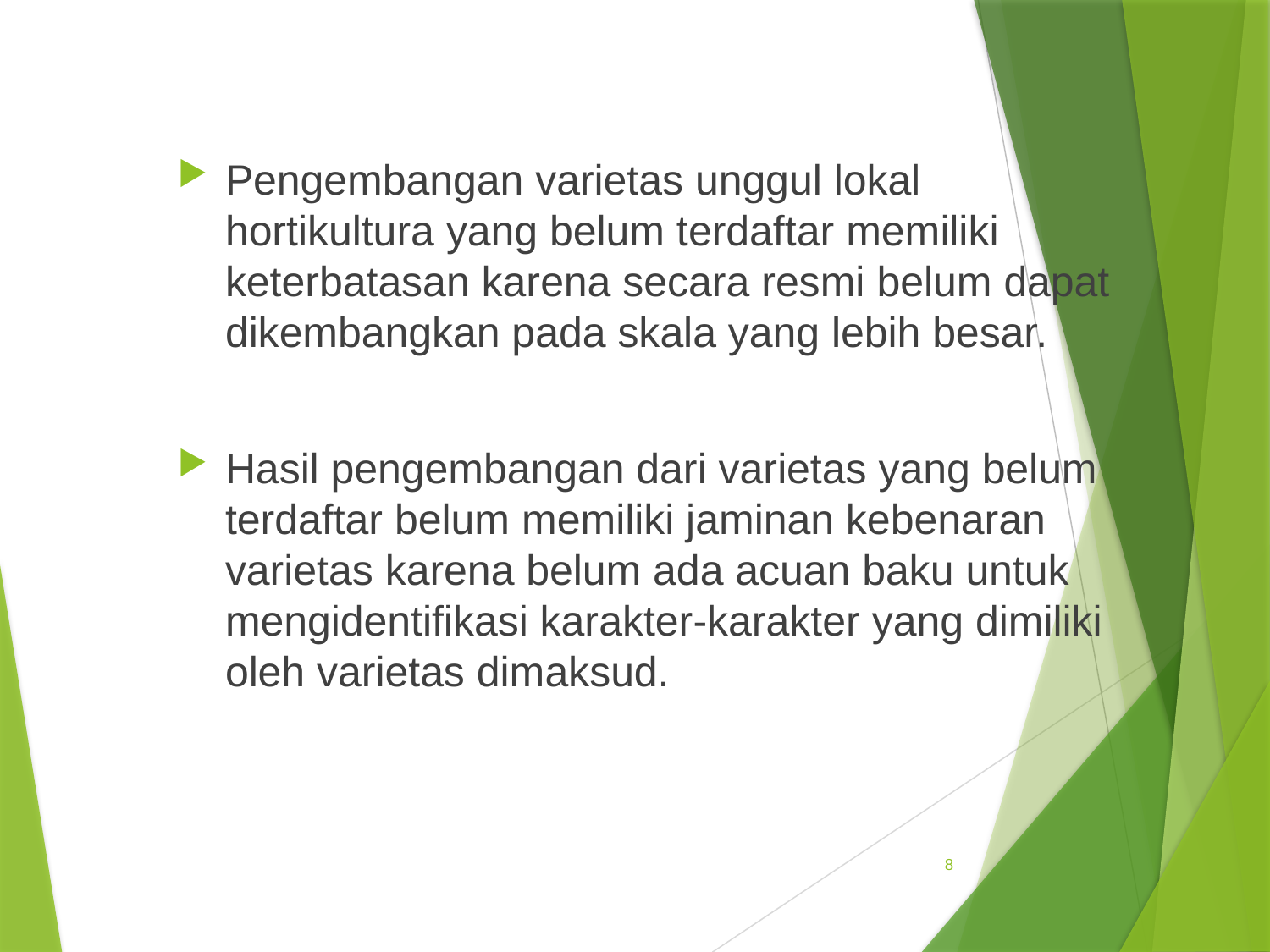

Pengembangan varietas unggul lokal hortikultura yang belum terdaftar memiliki keterbatasan karena secara resmi belum dapat dikembangkan pada skala yang lebih besar.

Hasil pengembangan dari varietas yang belum terdaftar belum memiliki jaminan kebenaran varietas karena belum ada acuan baku untuk mengidentifikasi karakter-karakter yang dimiliki oleh varietas dimaksud.

8